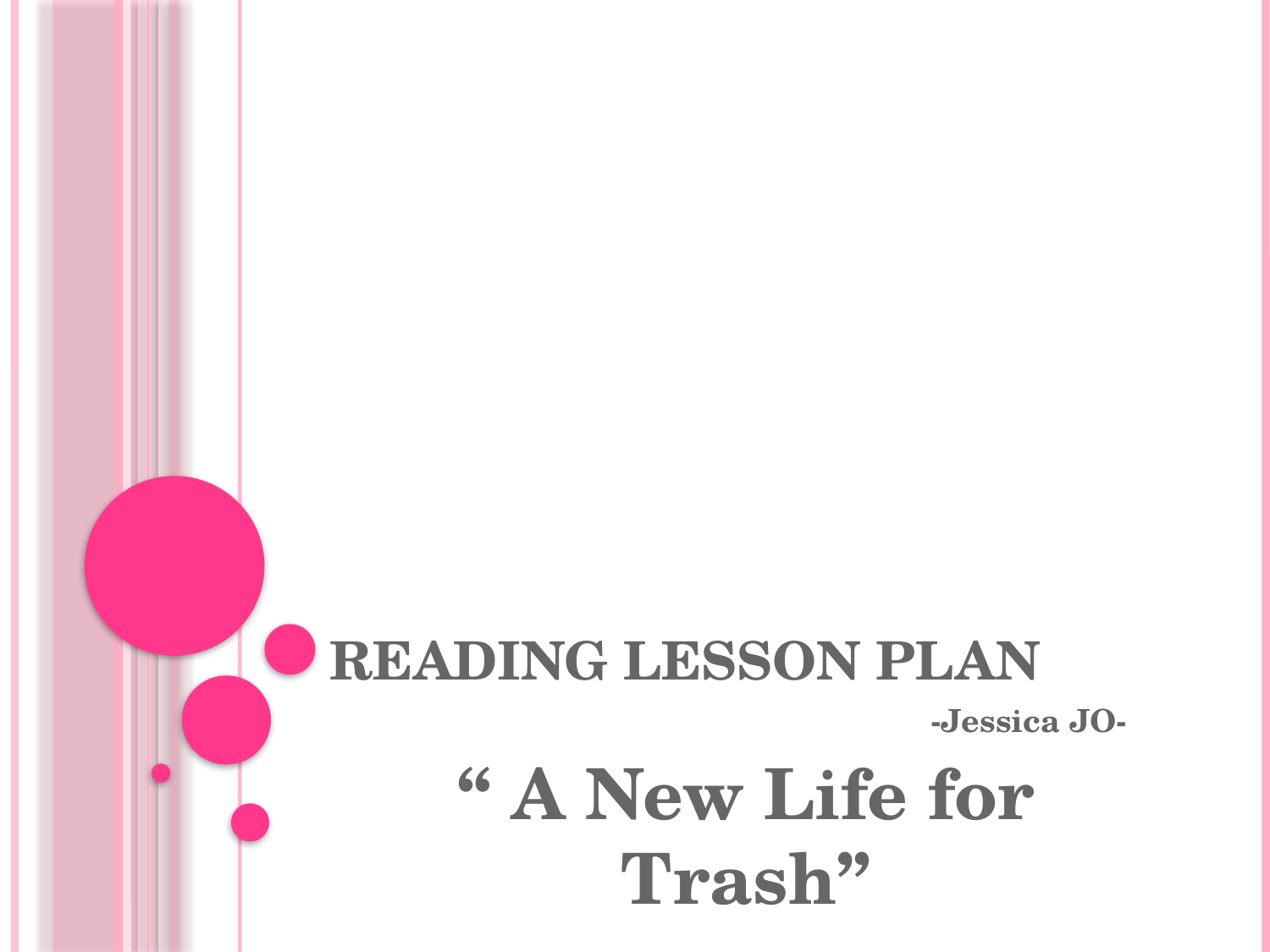

# Reading Lesson Plan
                                                                  -Jessica JO-
“ A New Life for Trash”